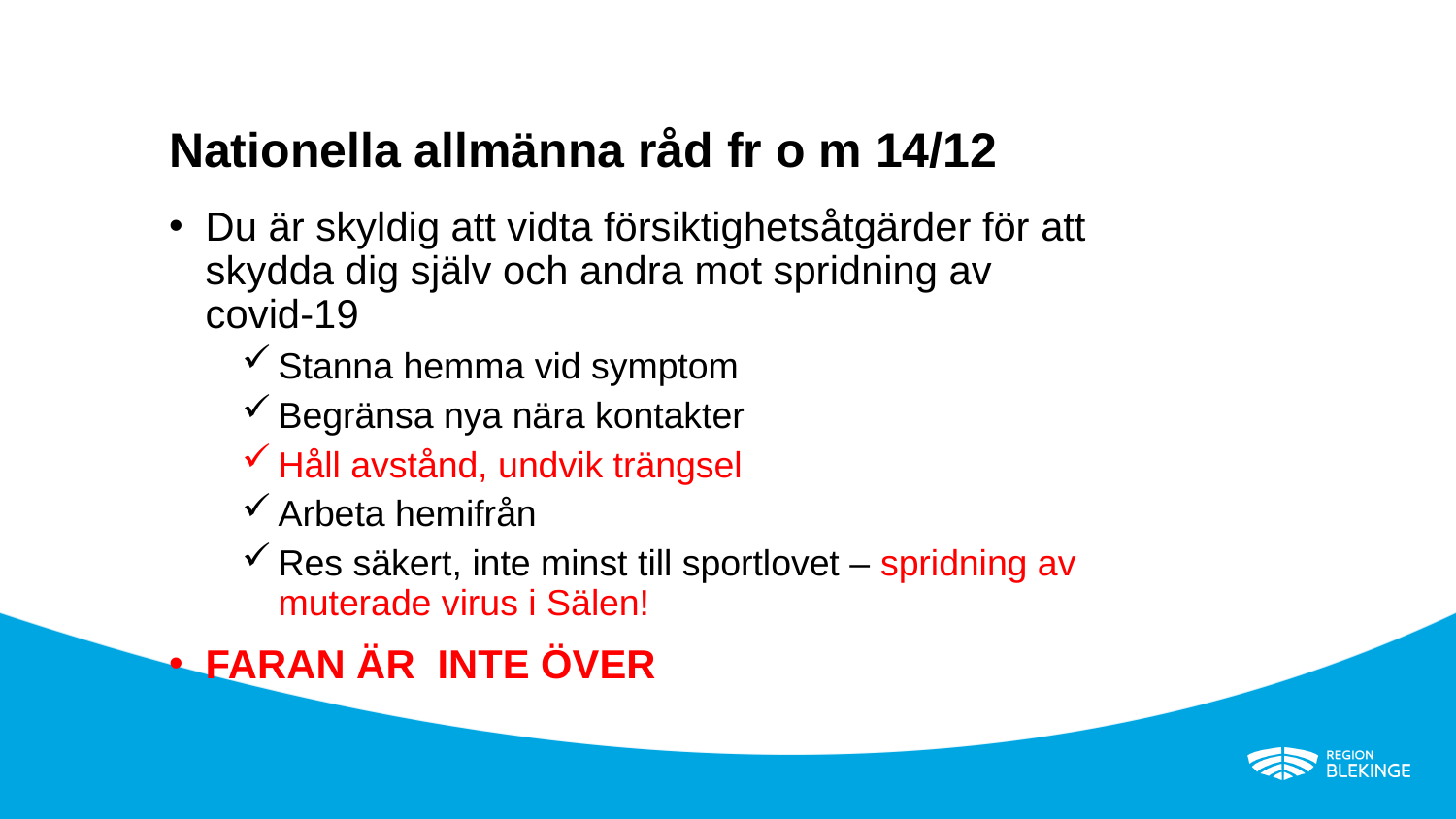

# Nationella allmänna råd fr o m 14/12
Du är skyldig att vidta försiktighetsåtgärder för att skydda dig själv och andra mot spridning av covid-19
Stanna hemma vid symptom
Begränsa nya nära kontakter
Håll avstånd, undvik trängsel
Arbeta hemifrån
Res säkert, inte minst till sportlovet – spridning av muterade virus i Sälen!
FARAN ÄR  INTE ÖVER